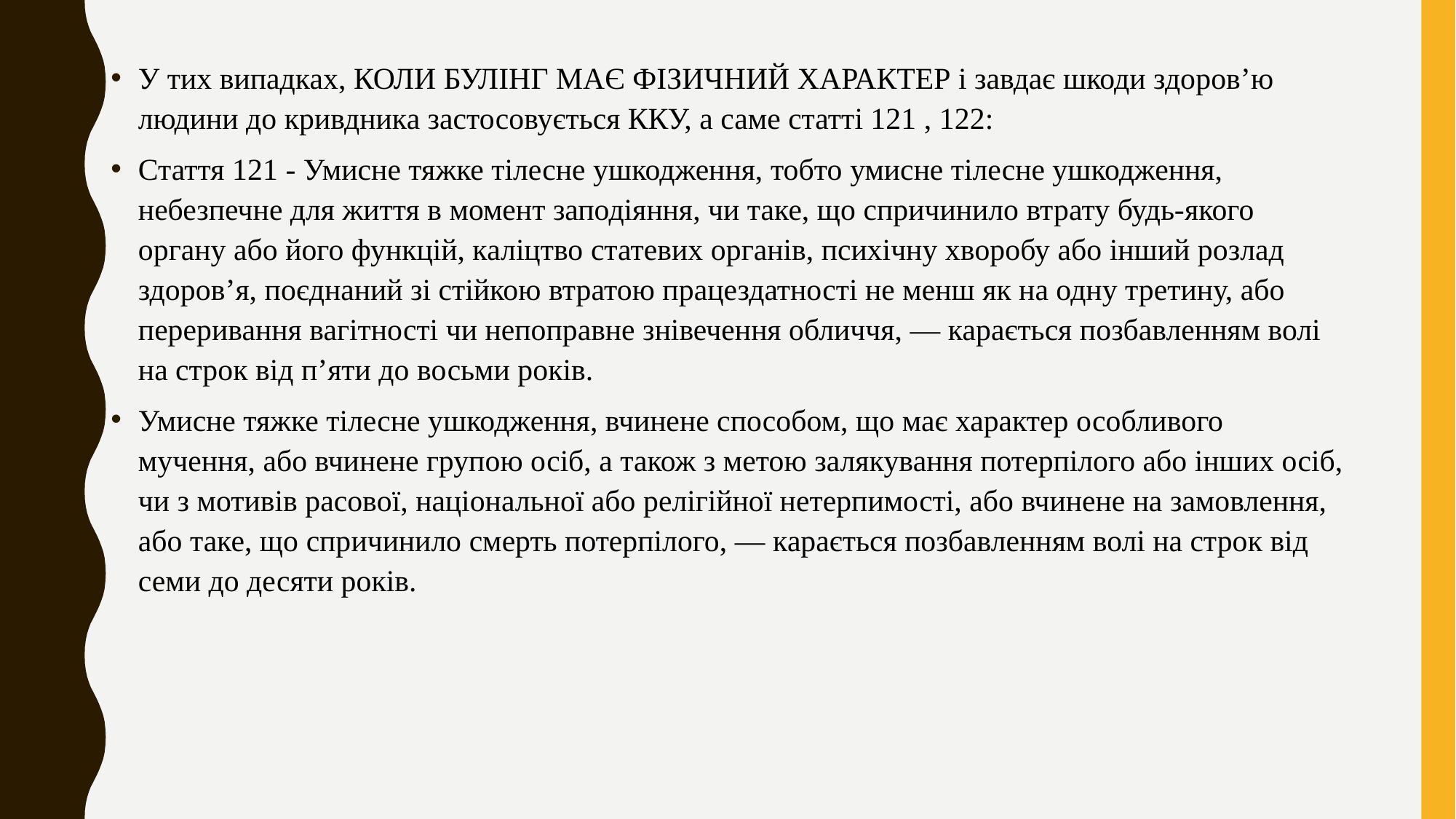

У тих випадках, КОЛИ БУЛІНГ МАЄ ФІЗИЧНИЙ ХАРАКТЕР і завдає шкоди здоров’ю людини до кривдника застосовується ККУ, а саме статті 121 , 122:
Стаття 121 - Умисне тяжке тілесне ушкодження, тобто умисне тілесне ушкодження, небезпечне для життя в момент заподіяння, чи таке, що спричинило втрату будь-якого органу або його функцій, каліцтво статевих органів, психічну хворобу або інший розлад здоров’я, поєднаний зі стійкою втратою працездатності не менш як на одну третину, або переривання вагітності чи непоправне знівечення обличчя, — карається позбавленням волі на строк від п’яти до восьми років.
Умисне тяжке тілесне ушкодження, вчинене способом, що має характер особливого мучення, або вчинене групою осіб, а також з метою залякування потерпілого або інших осіб, чи з мотивів расової, національної або релігійної нетерпимості, або вчинене на замовлення, або таке, що спричинило смерть потерпілого, — карається позбавленням волі на строк від семи до десяти років.